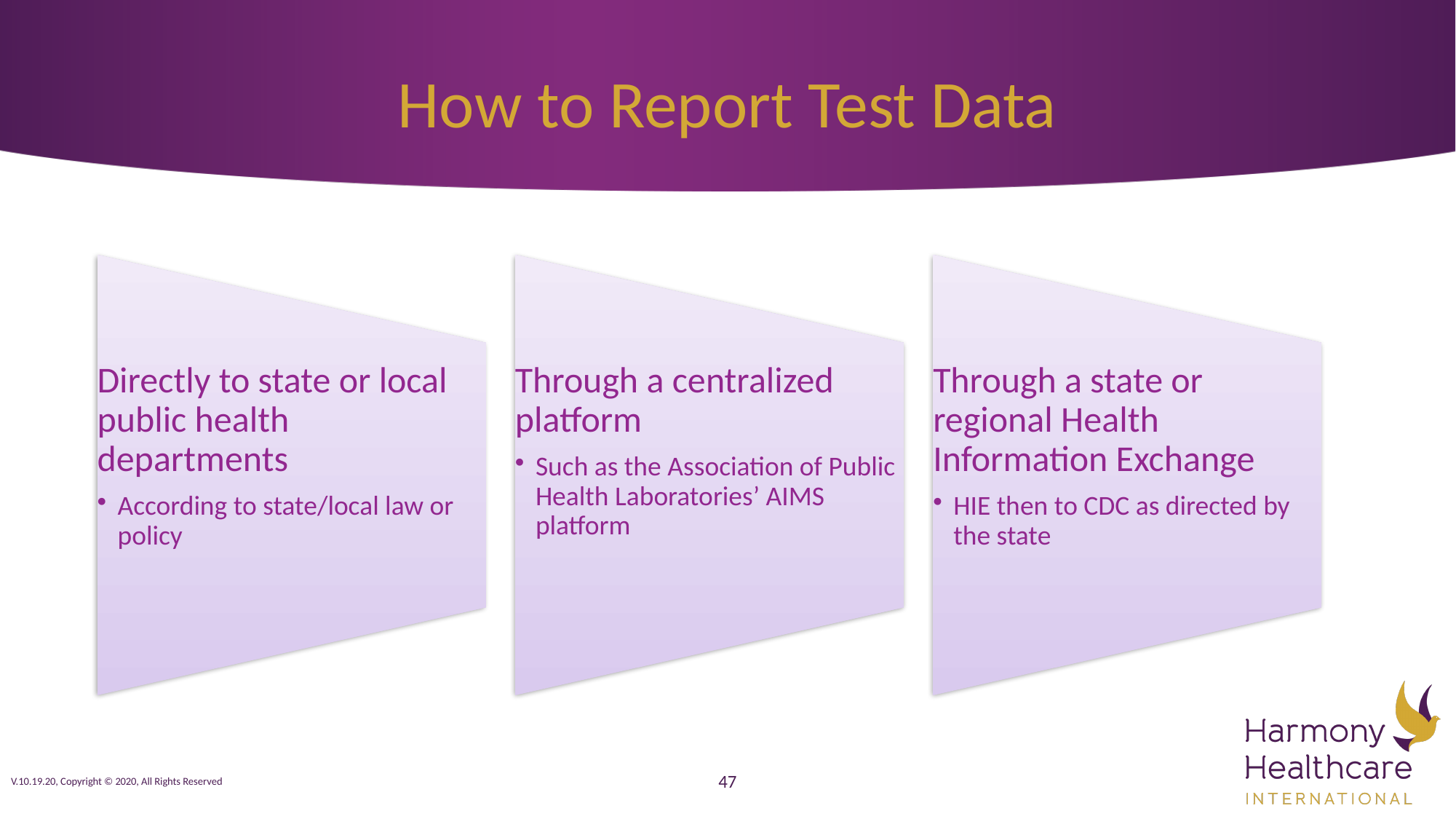

# How to Report Test Data
Directly to state or local public health departments
According to state/local law or policy
Through a centralized platform
Such as the Association of Public Health Laboratories’ AIMS platform
Through a state or regional Health Information Exchange
HIE then to CDC as directed by the state
V.10.19.20, Copyright © 2020, All Rights Reserved
47